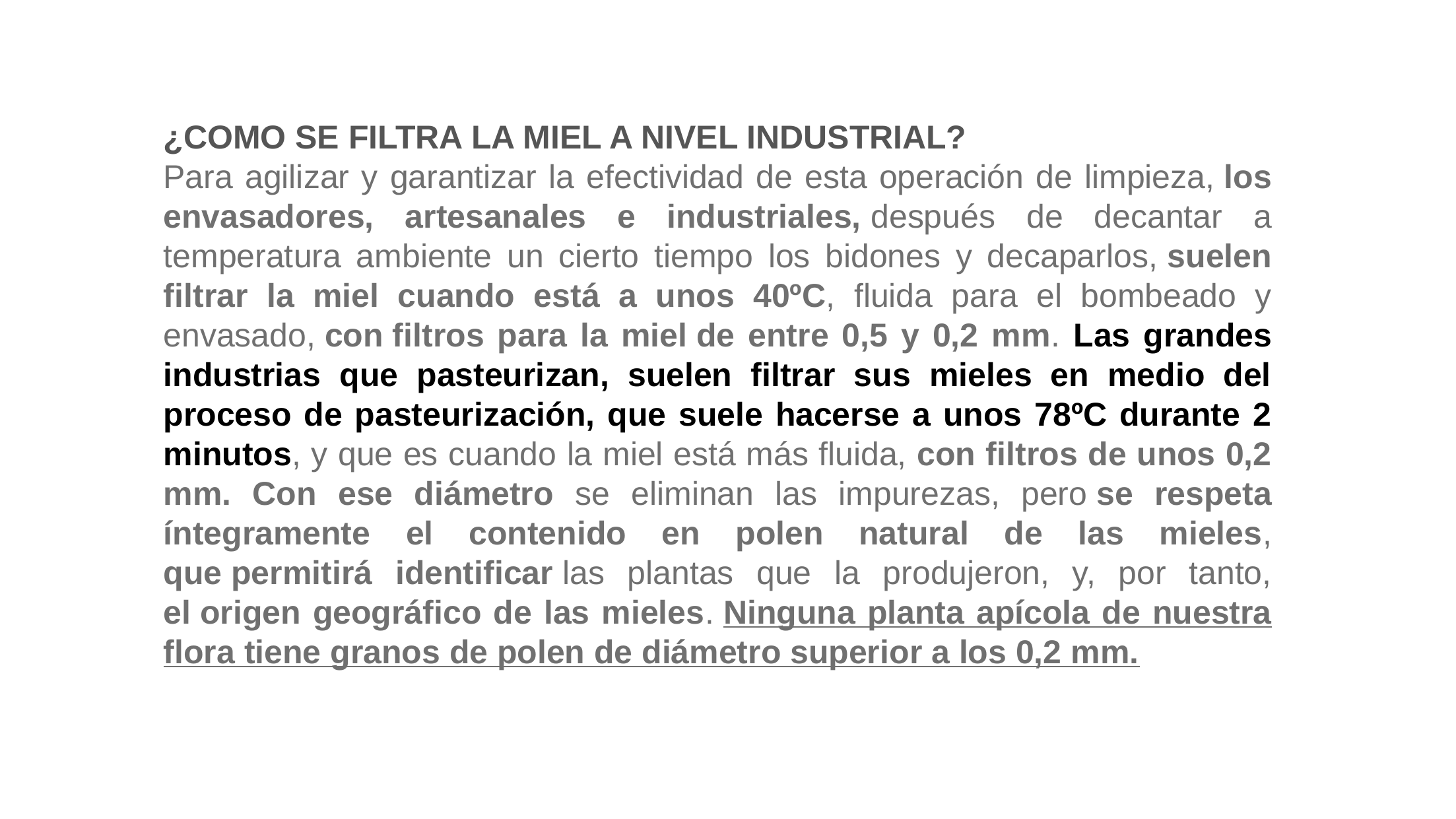

¿COMO SE FILTRA LA MIEL A NIVEL INDUSTRIAL?
Para agilizar y garantizar la efectividad de esta operación de limpieza, los envasadores, artesanales e industriales, después de decantar a temperatura ambiente un cierto tiempo los bidones y decaparlos, suelen filtrar la miel cuando está a unos 40ºC, fluida para el bombeado y envasado, con filtros para la miel de entre 0,5 y 0,2 mm. Las grandes industrias que pasteurizan, suelen filtrar sus mieles en medio del proceso de pasteurización, que suele hacerse a unos 78ºC durante 2 minutos, y que es cuando la miel está más fluida, con filtros de unos 0,2 mm. Con ese diámetro se eliminan las impurezas, pero se respeta íntegramente el contenido en polen natural de las mieles, que permitirá identificar las plantas que la produjeron, y, por tanto, el origen geográfico de las mieles. Ninguna planta apícola de nuestra flora tiene granos de polen de diámetro superior a los 0,2 mm.